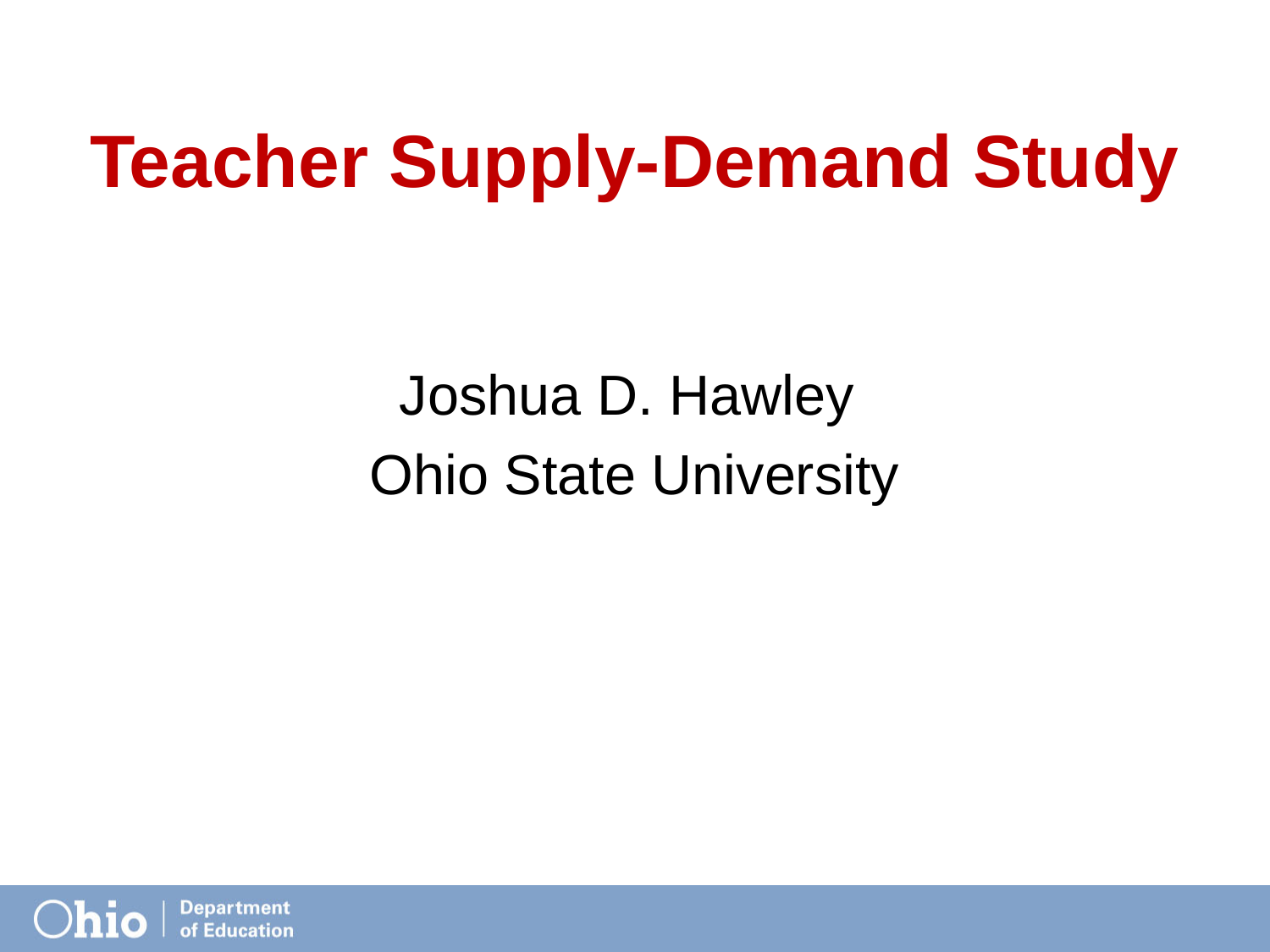

# Teacher Supply-Demand Study
Joshua D. Hawley
Ohio State University